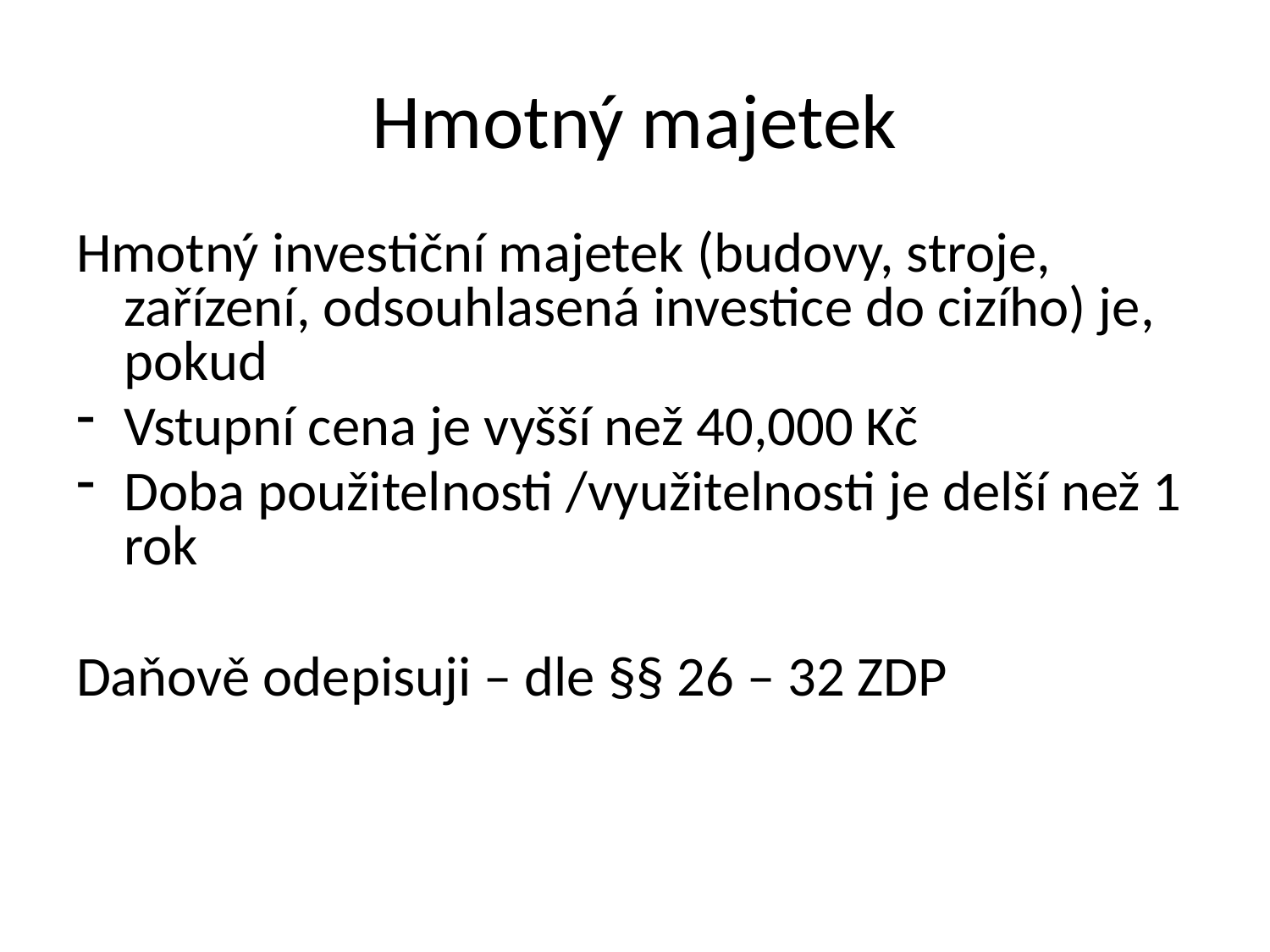

# Hmotný majetek
Hmotný investiční majetek (budovy, stroje, zařízení, odsouhlasená investice do cizího) je, pokud
Vstupní cena je vyšší než 40,000 Kč
Doba použitelnosti /využitelnosti je delší než 1 rok

Daňově odepisuji – dle §§ 26 – 32 ZDP